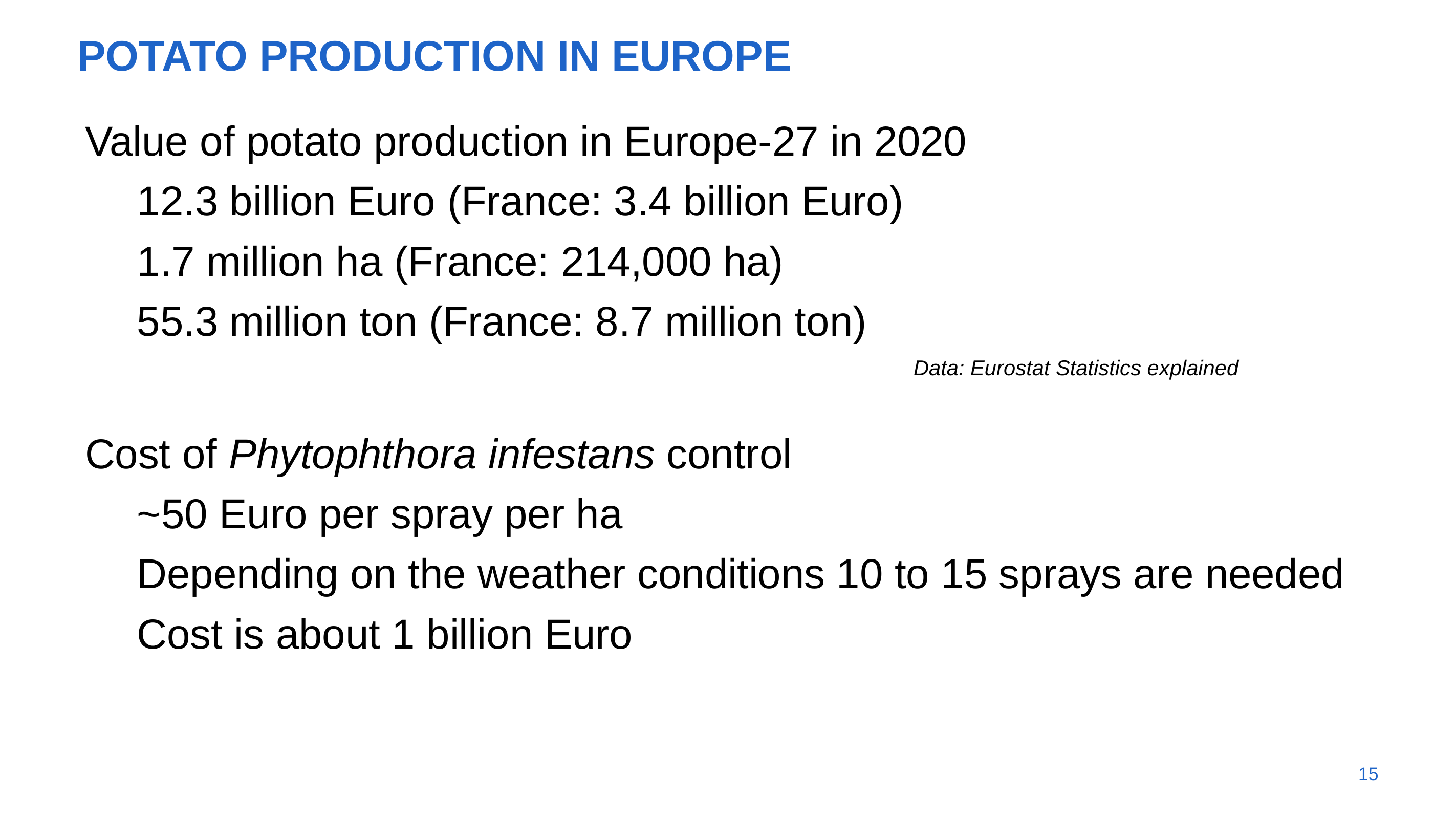

# Potato production in Europe
Value of potato production in Europe-27 in 2020
12.3 billion Euro (France: 3.4 billion Euro)
1.7 million ha (France: 214,000 ha)
55.3 million ton (France: 8.7 million ton)

Cost of Phytophthora infestans control
~50 Euro per spray per ha
Depending on the weather conditions 10 to 15 sprays are needed
Cost is about 1 billion Euro
Data: Eurostat Statistics explained
15